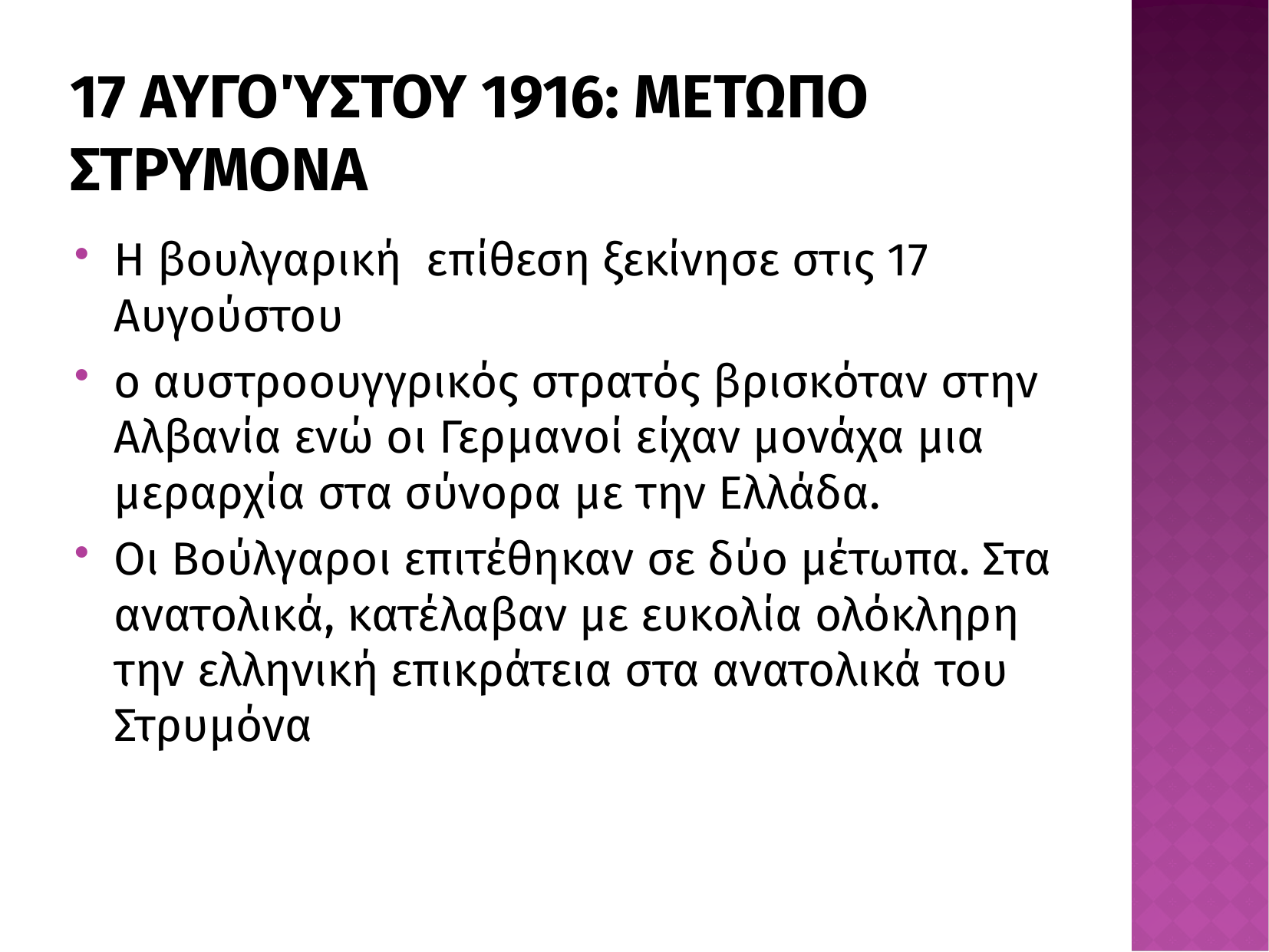

# 17 Αυγούστου 1916: Μετωπο στρυμονα
Η βουλγαρική  επίθεση ξεκίνησε στις 17 Αυγούστου
ο αυστροουγγρικός στρατός βρισκόταν στην Αλβανία ενώ οι Γερμανοί είχαν μονάχα μια μεραρχία στα σύνορα με την Ελλάδα.
Οι Βούλγαροι επιτέθηκαν σε δύο μέτωπα. Στα ανατολικά, κατέλαβαν με ευκολία ολόκληρη την ελληνική επικράτεια στα ανατολικά του  Στρυμόνα